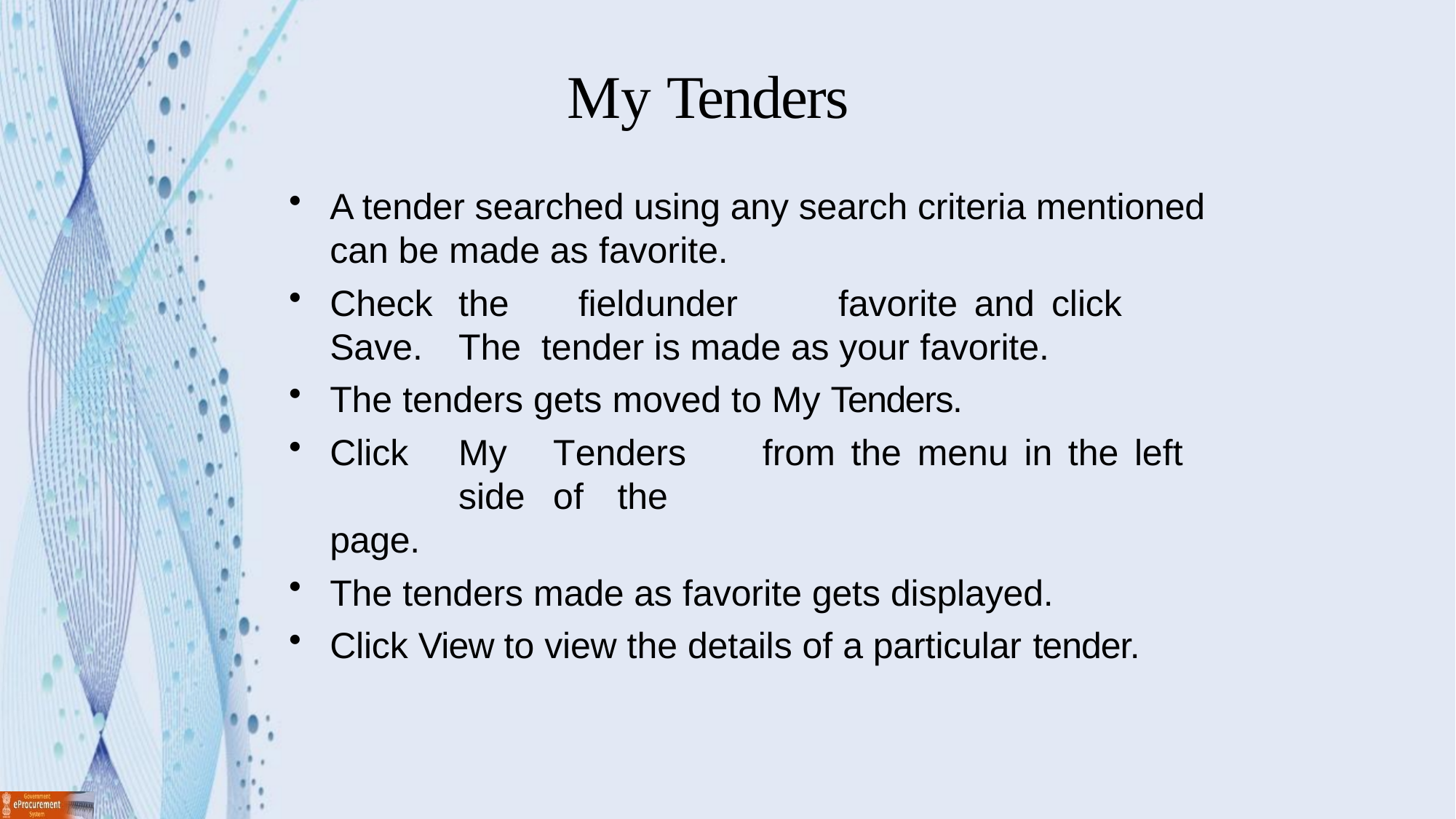

# My Tenders
A tender searched using any search criteria mentioned  can be made as favorite.
Check	the	field	under	favorite	and	click	Save.	The  tender is made as your favorite.
The tenders gets moved to My Tenders.
Click	My	Tenders	from	the	menu	in	the	left	side	of	the
page.
The tenders made as favorite gets displayed.
Click View to view the details of a particular tender.